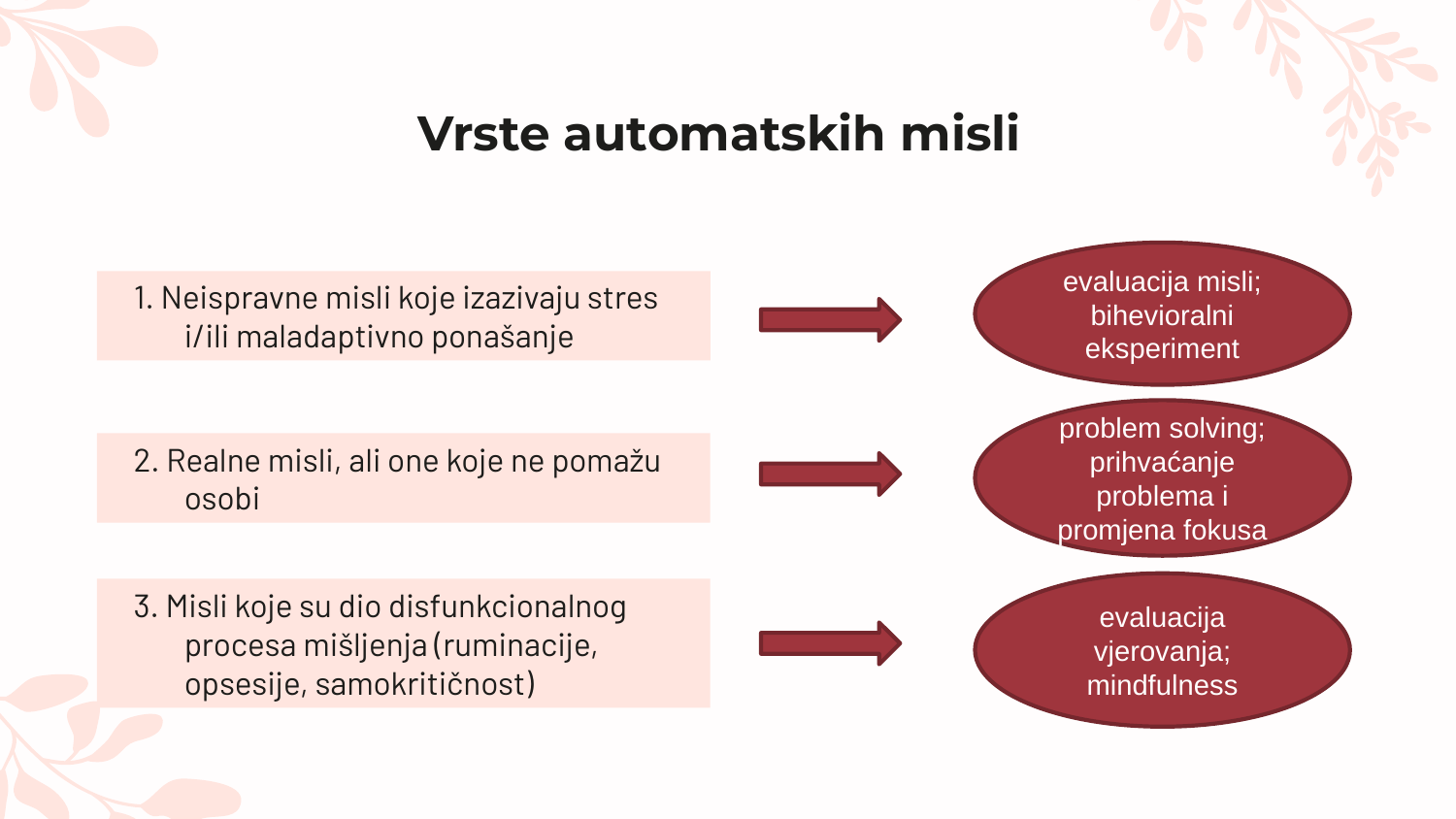

# Vrste automatskih misli
evaluacija misli; bihevioralni eksperiment
1. Neispravne misli koje izazivaju stres i/ili maladaptivno ponašanje

problem solving; prihvaćanje problema i promjena fokusa
2. Realne misli, ali one koje ne pomažu osobi

evaluacija vjerovanja; mindfulness
3. Misli koje su dio disfunkcionalnog procesa mišljenja (ruminacije, opsesije, samokritičnost)